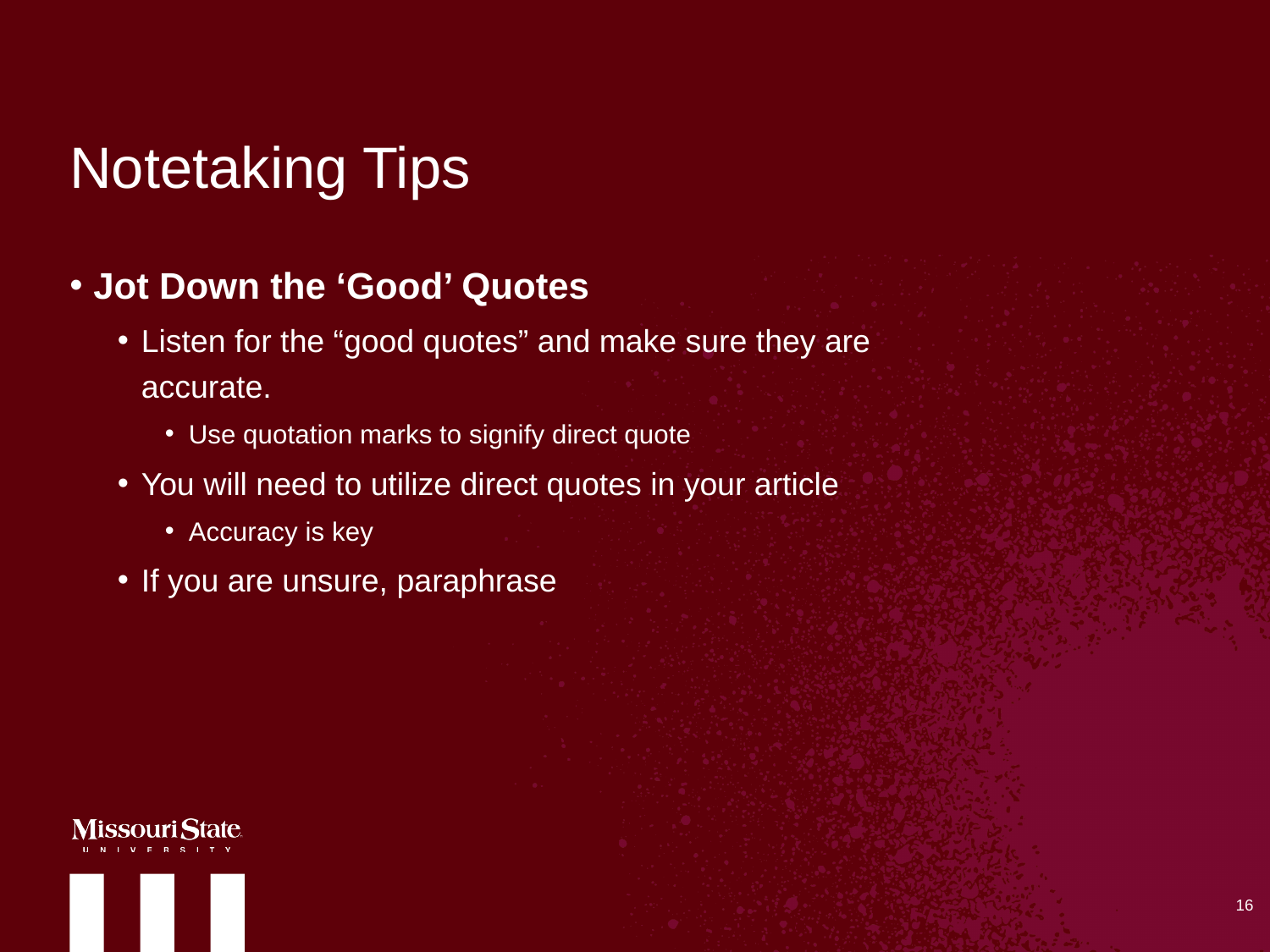

# Notetaking Tips
Jot Down the ‘Good’ Quotes
Listen for the “good quotes” and make sure they are accurate.
Use quotation marks to signify direct quote
You will need to utilize direct quotes in your article
Accuracy is key
If you are unsure, paraphrase
16